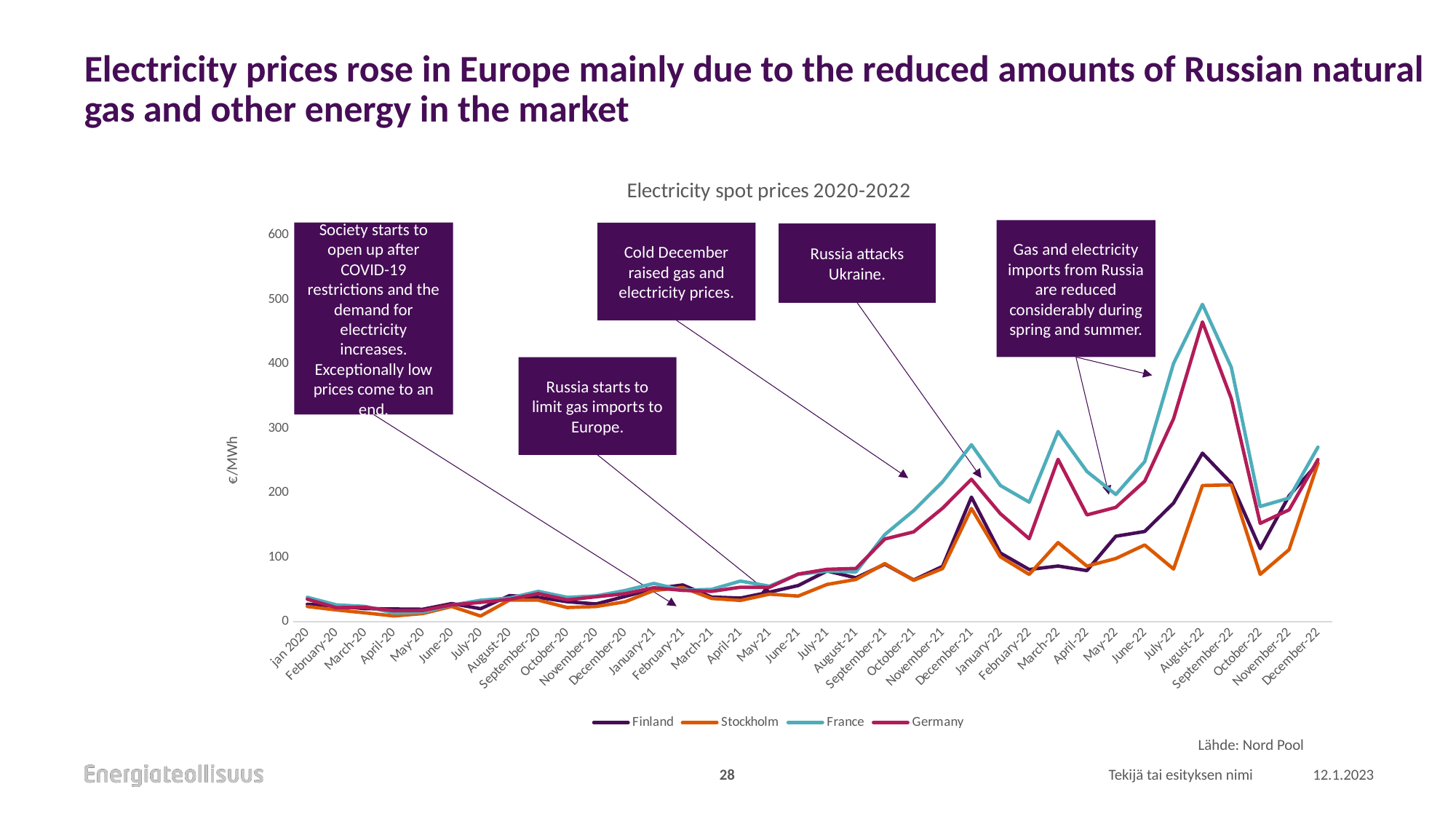

# Electricity prices rose in Europe mainly due to the reduced amounts of Russian natural gas and other energy in the market

### Chart: Electricity spot prices 2020-2022

| Category |  | Stockholm | France | Germany |
|---|---|---|---|---|
| jan 2020 | 27.16 | 23.73 | 38.01 | 35.03 |
| February-20 | 24.43 | 18.39 | 26.25 | 21.92 |
| March-20 | 20.38 | 13.84 | 23.83 | 22.49 |
| April-20 | 19.82 | 9.0 | 13.45 | 17.09 |
| May-20 | 19.46 | 12.74 | 14.86 | 17.6 |
| June-20 | 28.26 | 23.73 | 25.79 | 26.18 |
| July-20 | 20.21 | 8.92 | 33.41 | 30.06 |
| August-20 | 40.55 | 33.66 | 36.75 | 34.86 |
| September-20 | 37.83 | 33.49 | 47.2 | 43.69 |
| October-20 | 31.08 | 22.12 | 37.89 | 33.97 |
| November-20 | 27.62 | 23.64 | 40.11 | 38.79 |
| December-20 | 39.25 | 30.96 | 48.42 | 43.52 |
| January-21 | 51.22 | 48.6 | 59.48 | 52.81 |
| February-21 | 57.13 | 53.14 | 49.01 | 48.7 |
| March-21 | 38.35 | 36.17 | 50.22 | 47.16 |
| April-21 | 36.76 | 33.12 | 63.1 | 53.61 |
| May-21 | 45.94 | 42.88 | 55.28 | 53.35 |
| June-21 | 56.16 | 39.84 | 73.51 | 74.08 |
| July-21 | 78.76 | 57.9 | 78.37 | 81.37 |
| August-21 | 68.2 | 65.67 | 77.3 | 82.7 |
| September-21 | 89.27 | 90.26 | 135.31 | 128.37 |
| October-21 | 64.84 | 64.28 | 172.45 | 139.49 |
| November-21 | 85.9 | 82.53 | 217.06 | 176.15 |
| December-21 | 193.38 | 175.74 | 274.67 | 221.06 |
| January-22 | 106.71 | 100.89 | 211.42 | 167.73 |
| February-22 | 81.04 | 73.49 | 185.55 | 128.8 |
| March-22 | 86.48 | 122.9 | 295.2 | 252.01 |
| April-22 | 79.36 | 86.3 | 233.1 | 165.73 |
| May-22 | 132.66 | 98.15 | 197.43 | 177.48 |
| June-22 | 140.1 | 119.14 | 248.4 | 218.03 |
| July-22 | 184.13 | 81.79 | 400.87 | 315.0 |
| August-22 | 261.49 | 211.4 | 492.49 | 465.18 |
| September-22 | 214.98 | 212.3 | 394.7 | 346.12 |
| October-22 | 113.48 | 73.58 | 178.88 | 152.6 |
| November-22 | 195.35 | 111.9 | 191.88 | 173.63 |
| December-22 | 246.0 | 245.8 | 270.9 | 251.6 |
Gas and electricity imports from Russia are reduced considerably during spring and summer.
Society starts to open up after COVID-19 restrictions and the demand for electricity increases. Exceptionally low prices come to an end.
Cold December raised gas and electricity prices.
Russia attacks Ukraine.
Russia starts to limit gas imports to Europe.
Lähde: Nord Pool
28
Tekijä tai esityksen nimi
12.1.2023